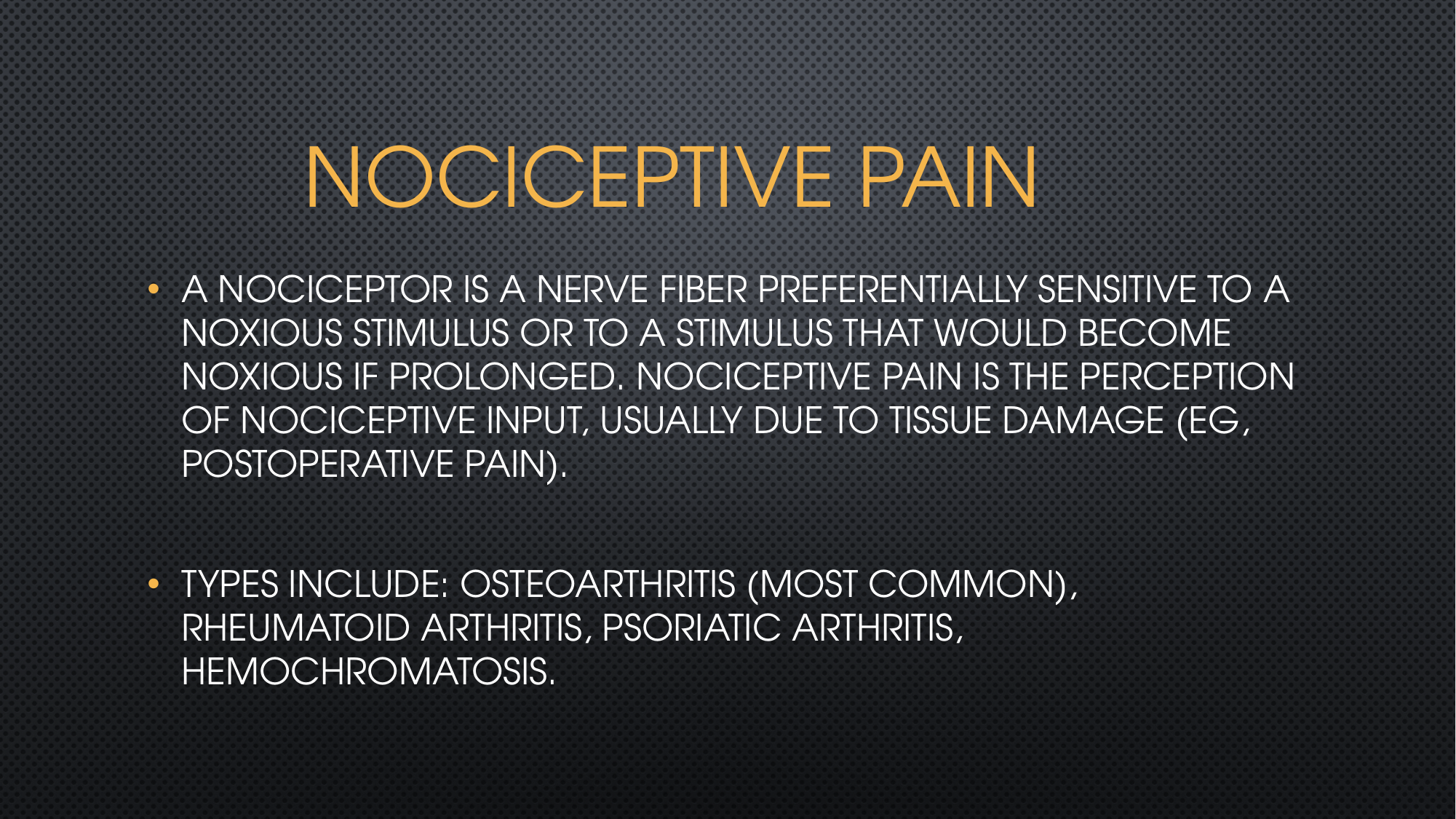

# Nociceptive Pain
A nociceptor is a nerve fiber preferentially sensitive to a noxious stimulus or to a stimulus that would become noxious if prolonged. Nociceptive pain is the perception of nociceptive input, usually due to tissue damage (eg, postoperative pain).

Types include: Osteoarthritis (most common), Rheumatoid Arthritis, Psoriatic Arthritis, Hemochromatosis.